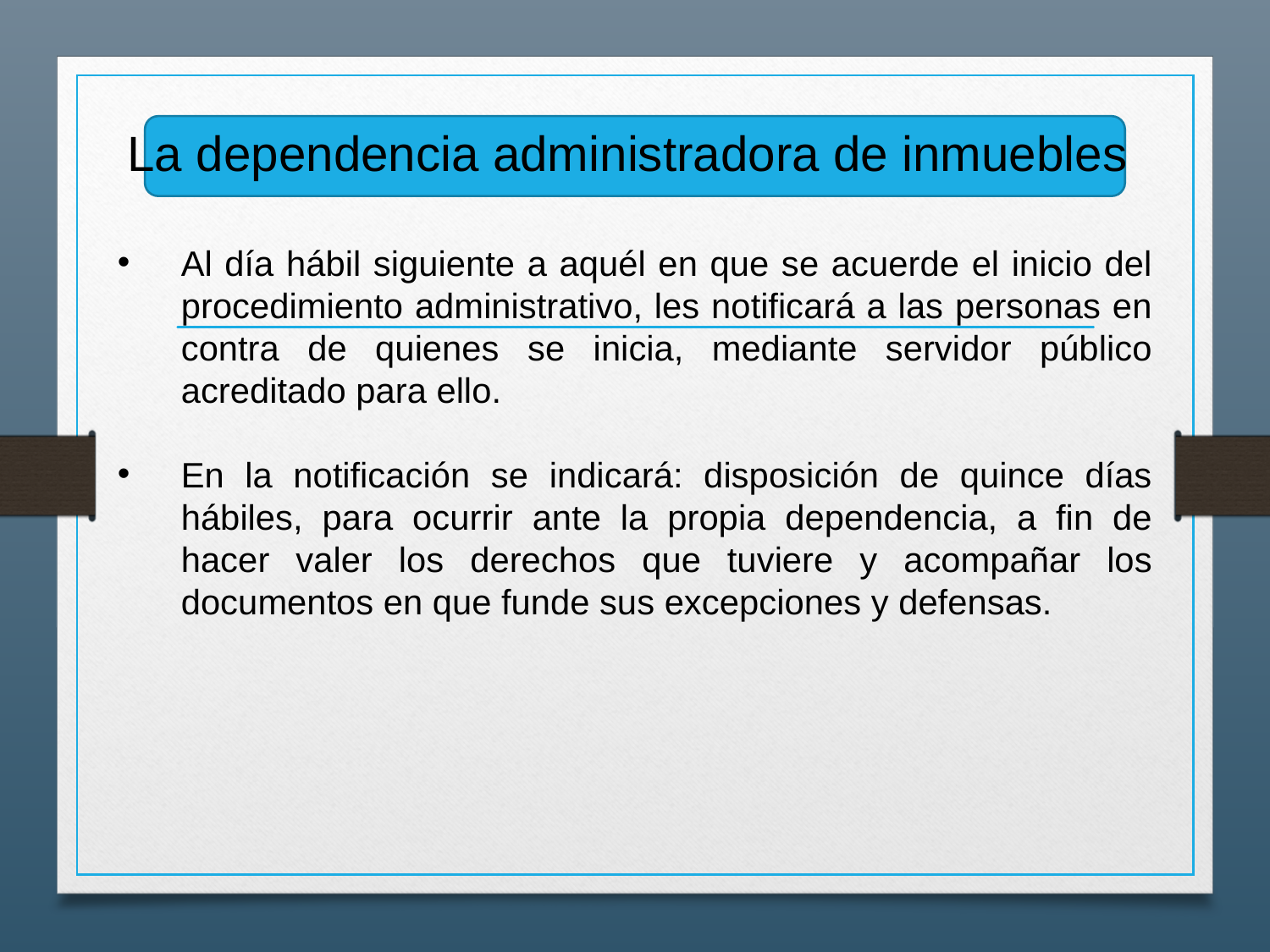

La dependencia administradora de inmuebles

Al día hábil siguiente a aquél en que se acuerde el inicio del procedimiento administrativo, les notificará a las personas en contra de quienes se inicia, mediante servidor público acreditado para ello.

En la notificación se indicará: disposición de quince días hábiles, para ocurrir ante la propia dependencia, a fin de hacer valer los derechos que tuviere y acompañar los documentos en que funde sus excepciones y defensas.